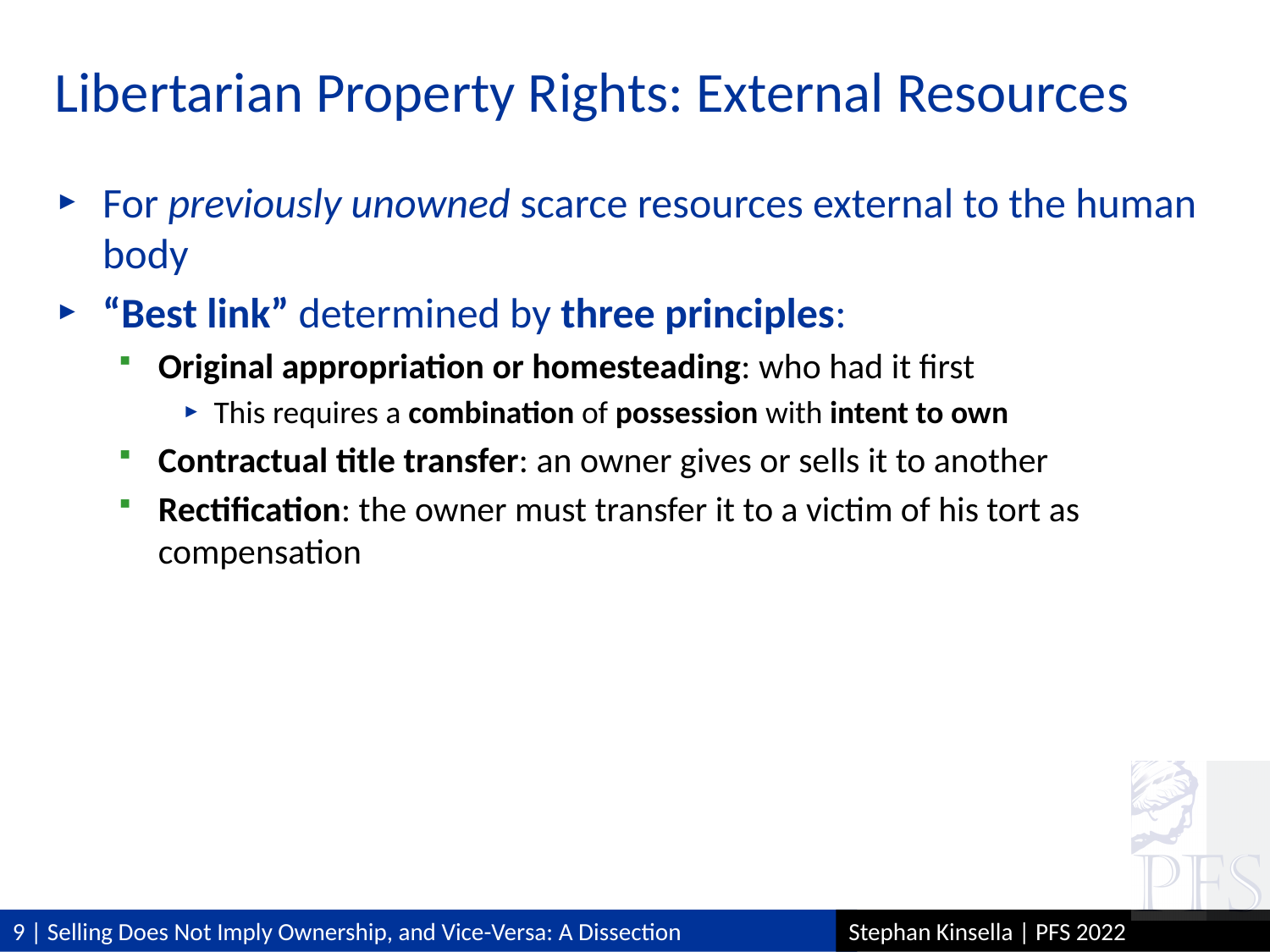

# Libertarian Property Rights: External Resources
For previously unowned scarce resources external to the human body
“Best link” determined by three principles:
Original appropriation or homesteading: who had it first
This requires a combination of possession with intent to own
Contractual title transfer: an owner gives or sells it to another
Rectification: the owner must transfer it to a victim of his tort as compensation